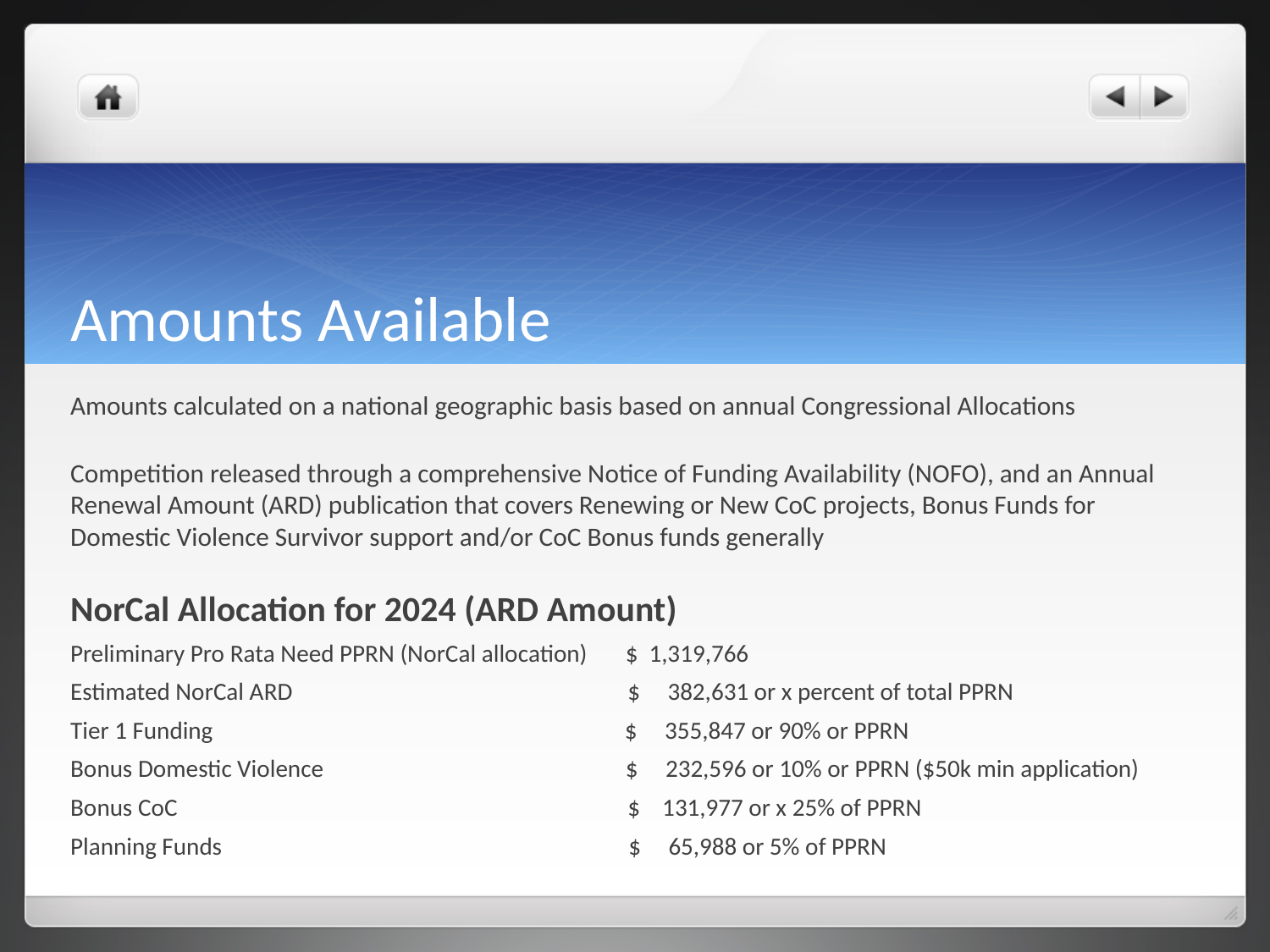

# Amounts Available
Amounts calculated on a national geographic basis based on annual Congressional Allocations
Competition released through a comprehensive Notice of Funding Availability (NOFO), and an Annual Renewal Amount (ARD) publication that covers Renewing or New CoC projects, Bonus Funds for Domestic Violence Survivor support and/or CoC Bonus funds generally
NorCal Allocation for 2024 (ARD Amount)
Preliminary Pro Rata Need PPRN (NorCal allocation)       $  1,319,766
Estimated NorCal ARD                                                             $     382,631 or x percent of total PPRN
Tier 1 Funding                                                                           $     355,847 or 90% or PPRN
Bonus Domestic Violence                                                       $     232,596 or 10% or PPRN ($50k min application)
Bonus CoC                                                                                  $    131,977 or x 25% of PPRN
Planning Funds                                                                          $     65,988 or 5% of PPRN